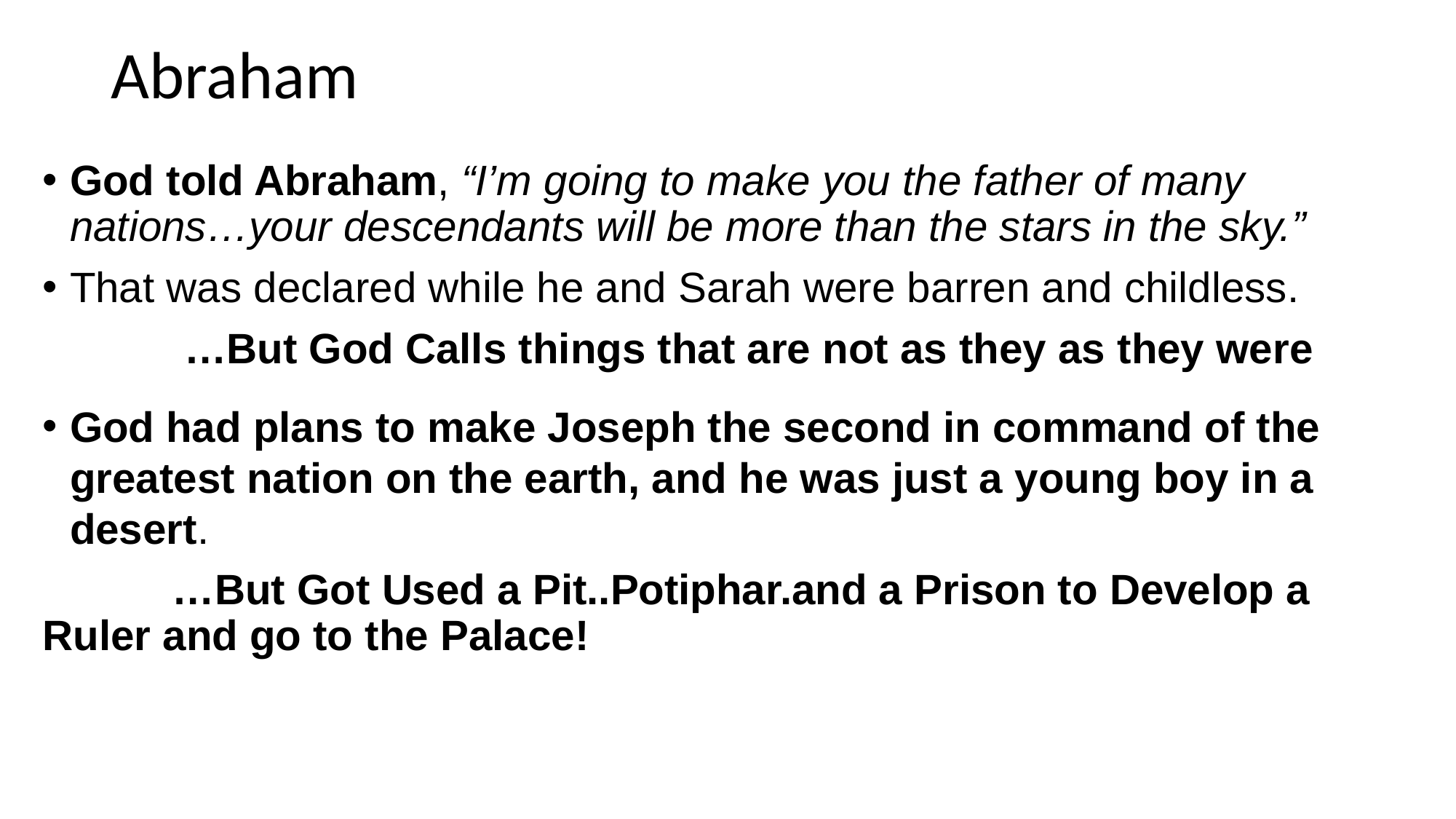

# Abraham
God told Abraham, “I’m going to make you the father of many nations…your descendants will be more than the stars in the sky.”
That was declared while he and Sarah were barren and childless.
            …But God Calls things that are not as they as they were
God had plans to make Joseph the second in command of the greatest nation on the earth, and he was just a young boy in a desert.
           …But Got Used a Pit..Potiphar.and a Prison to Develop a Ruler and go to the Palace!